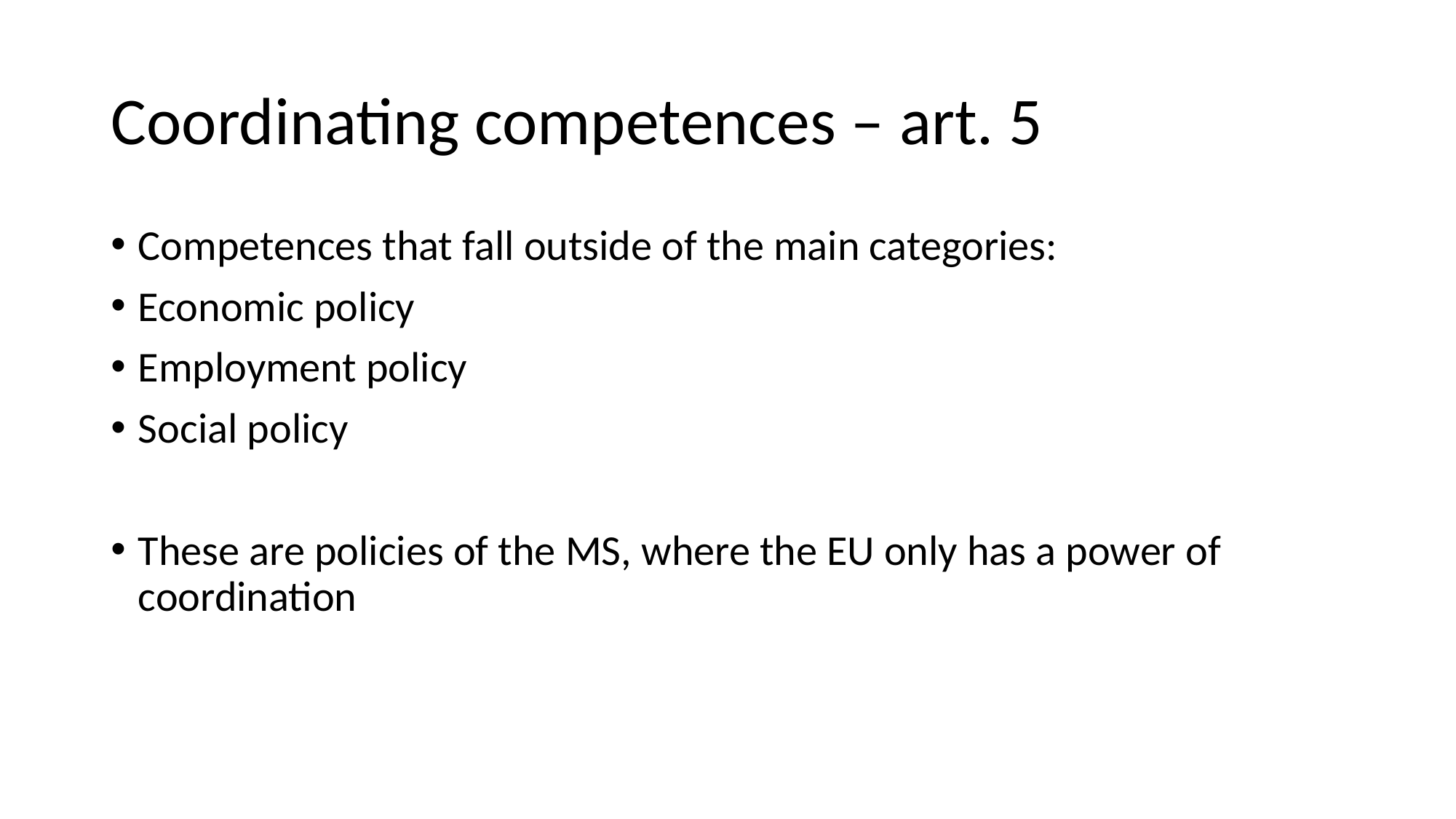

# Coordinating competences – art. 5
Competences that fall outside of the main categories:
Economic policy
Employment policy
Social policy

These are policies of the MS, where the EU only has a power of coordination